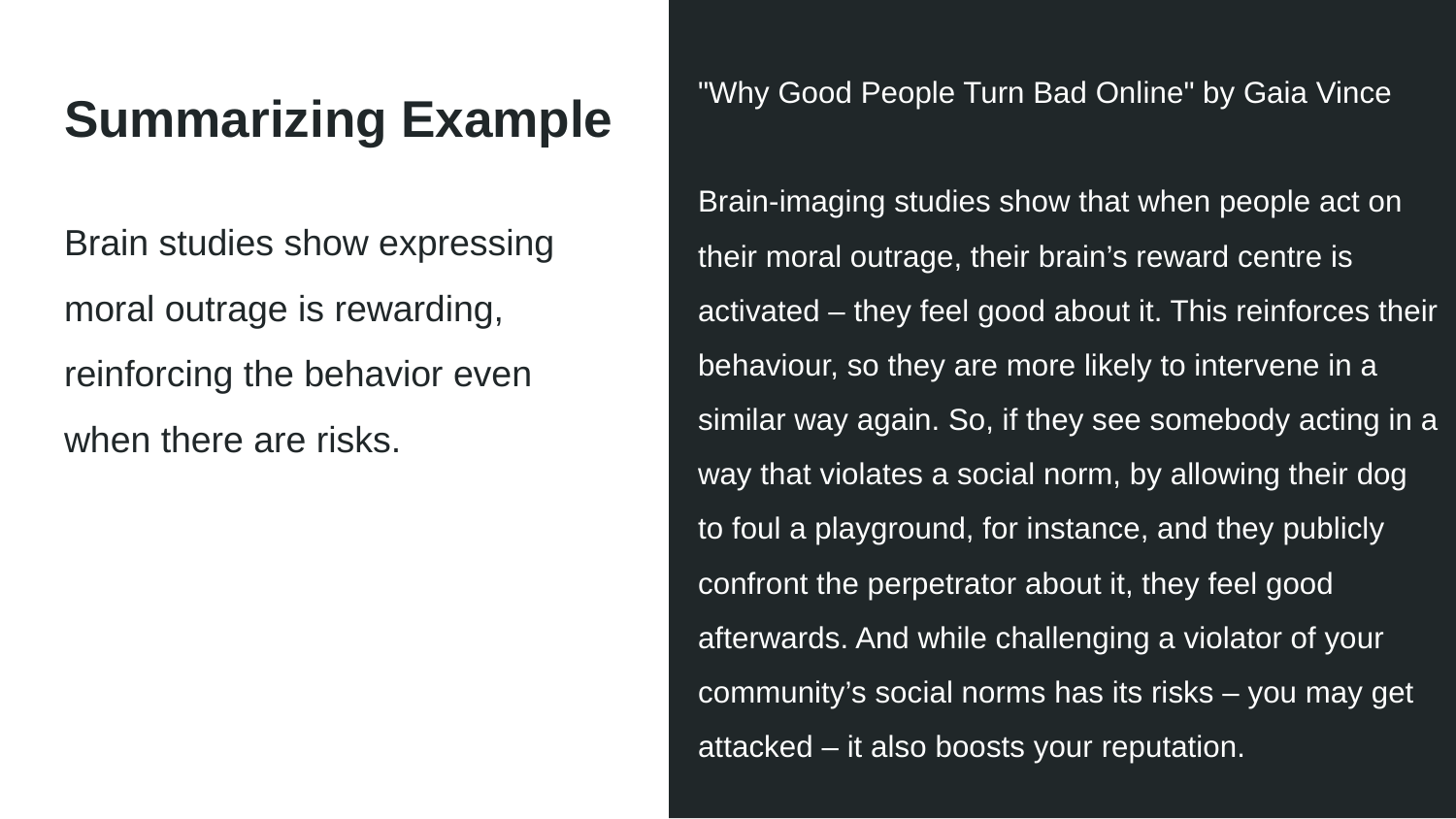

"Why Good People Turn Bad Online" by Gaia Vince

Brain-imaging studies show that when people act on their moral outrage, their brain’s reward centre is activated – they feel good about it. This reinforces their behaviour, so they are more likely to intervene in a similar way again. So, if they see somebody acting in a way that violates a social norm, by allowing their dog to foul a playground, for instance, and they publicly confront the perpetrator about it, they feel good afterwards. And while challenging a violator of your community’s social norms has its risks – you may get attacked – it also boosts your reputation.
# Summarizing Example
Brain studies show expressing moral outrage is rewarding, reinforcing the behavior even when there are risks.